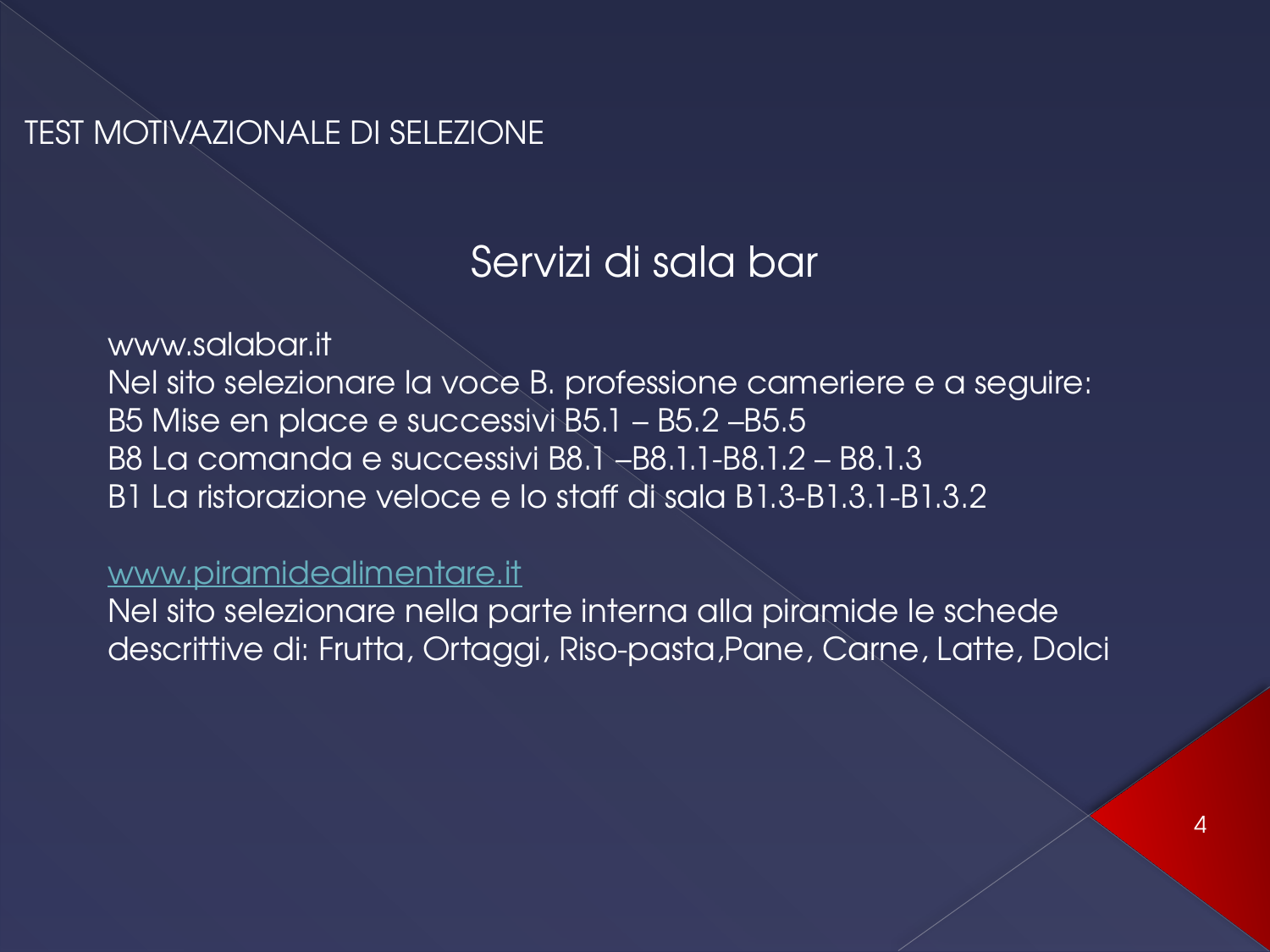

TEST MOTIVAZIONALE DI SELEZIONE
Servizi di sala bar

www.salabar.it
Nel sito selezionare la voce B. professione cameriere e a seguire:
B5 Mise en place e successivi B5.1 – B5.2 –B5.5
B8 La comanda e successivi B8.1 –B8.1.1-B8.1.2 – B8.1.3
B1 La ristorazione veloce e lo staff di sala B1.3-B1.3.1-B1.3.2

www.piramidealimentare.it
Nel sito selezionare nella parte interna alla piramide le schede descrittive di: Frutta, Ortaggi, Riso-pasta,Pane, Carne, Latte, Dolci

4